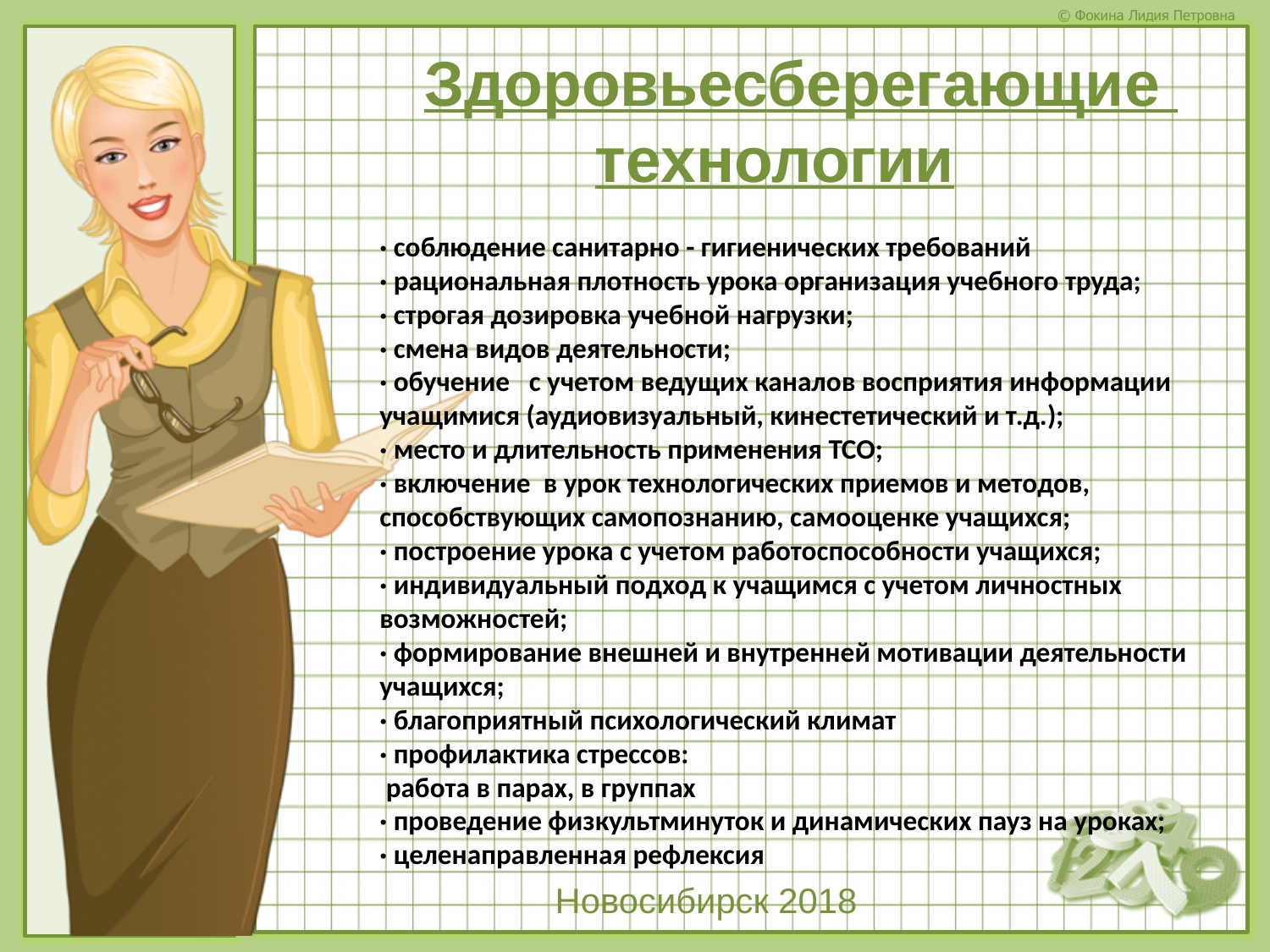

Здоровьесберегающие  технологии

· соблюдение санитарно - гигиенических требований
· рациональная плотность урока организация учебного труда;
· строгая дозировка учебной нагрузки;
· смена видов деятельности;
· обучение   с учетом ведущих каналов восприятия информации учащимися (аудиовизуальный, кинестетический и т.д.);
· место и длительность применения ТСО;
· включение  в урок технологических приемов и методов, способствующих самопознанию, самооценке учащихся;
· построение урока с учетом работоспособности учащихся;
· индивидуальный подход к учащимся с учетом личностных возможностей;
· формирование внешней и внутренней мотивации деятельности учащихся;
· благоприятный психологический климат
· профилактика стрессов:
 работа в парах, в группах
· проведение физкультминуток и динамических пауз на уроках;
· целенаправленная рефлексия

Новосибирск 2018